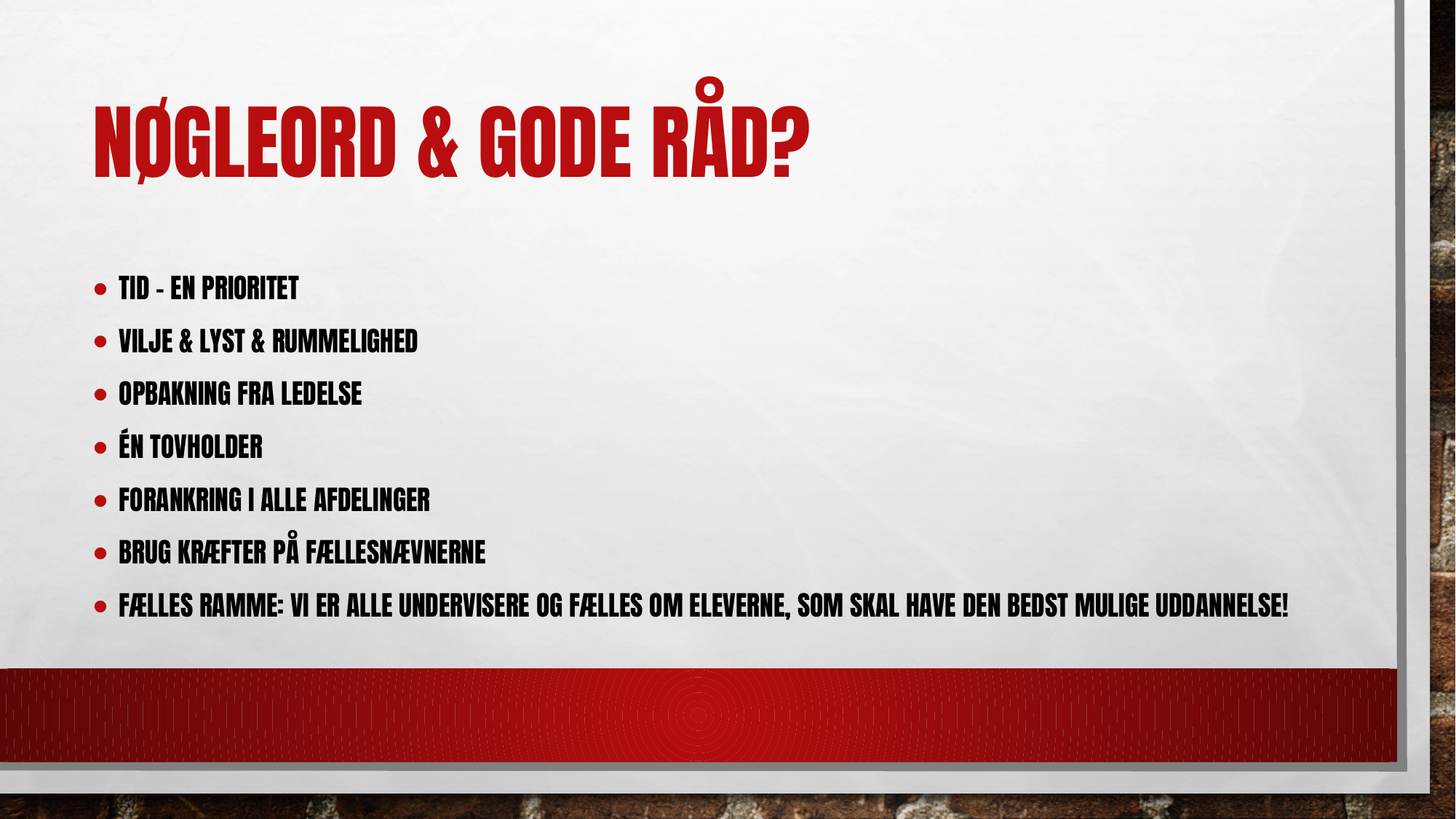

# Nøgleord & gode råd?
Tid – en prioritet
Vilje & lyst & rummelighed
Opbakning fra ledelse
én tovholder
Forankring i alle afdelinger
Brug kræfter på fællesnævnerne
Fælles ramme: vi er alle undervisere og fælles om eleverne, som skal have den bedst mulige uddannelse!